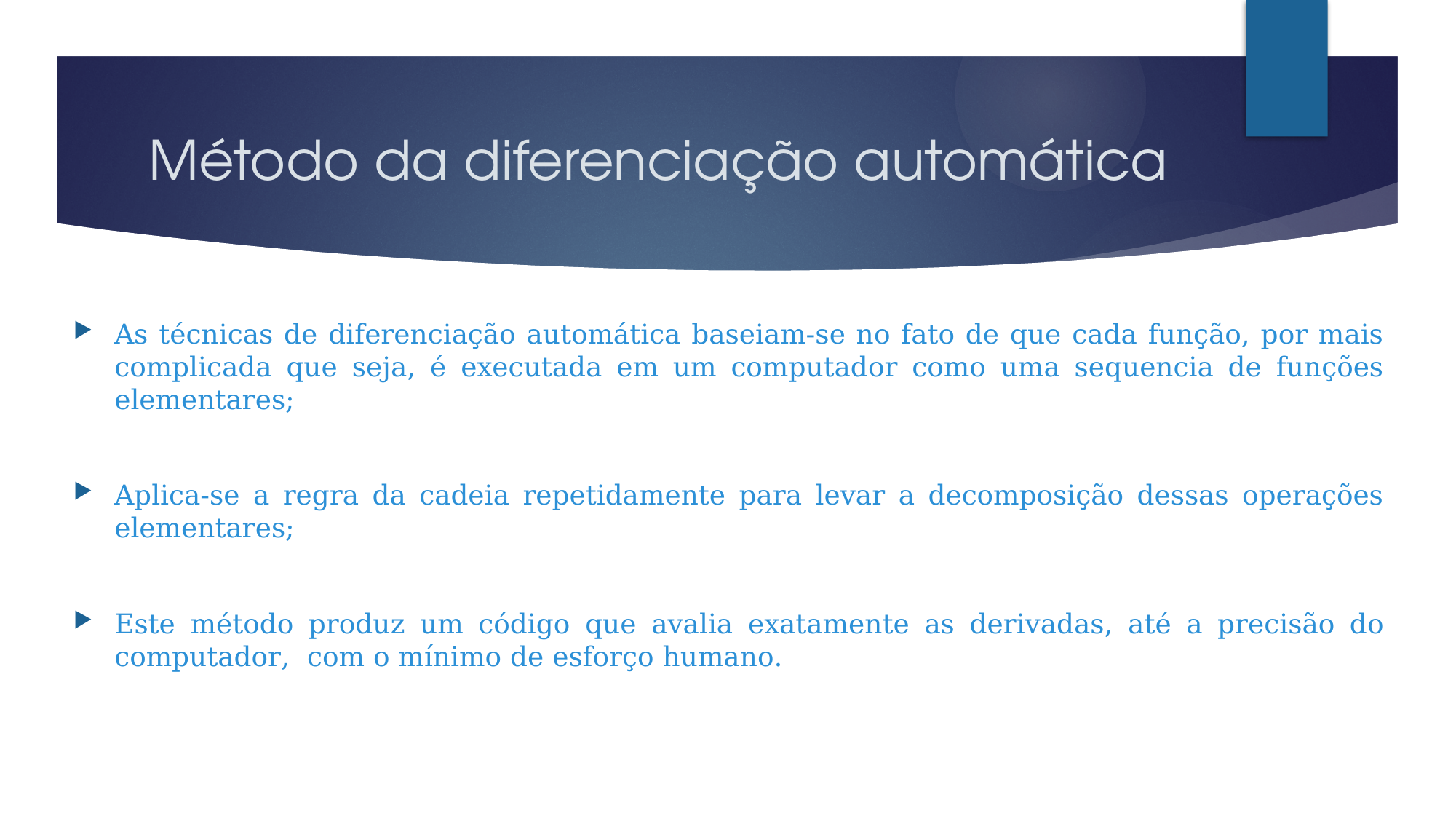

# Método da diferenciação automática
As técnicas de diferenciação automática baseiam-se no fato de que cada função, por mais complicada que seja, é executada em um computador como uma sequencia de funções elementares;

Aplica-se a regra da cadeia repetidamente para levar a decomposição dessas operações elementares;

Este método produz um código que avalia exatamente as derivadas, até a precisão do computador,  com o mínimo de esforço humano.